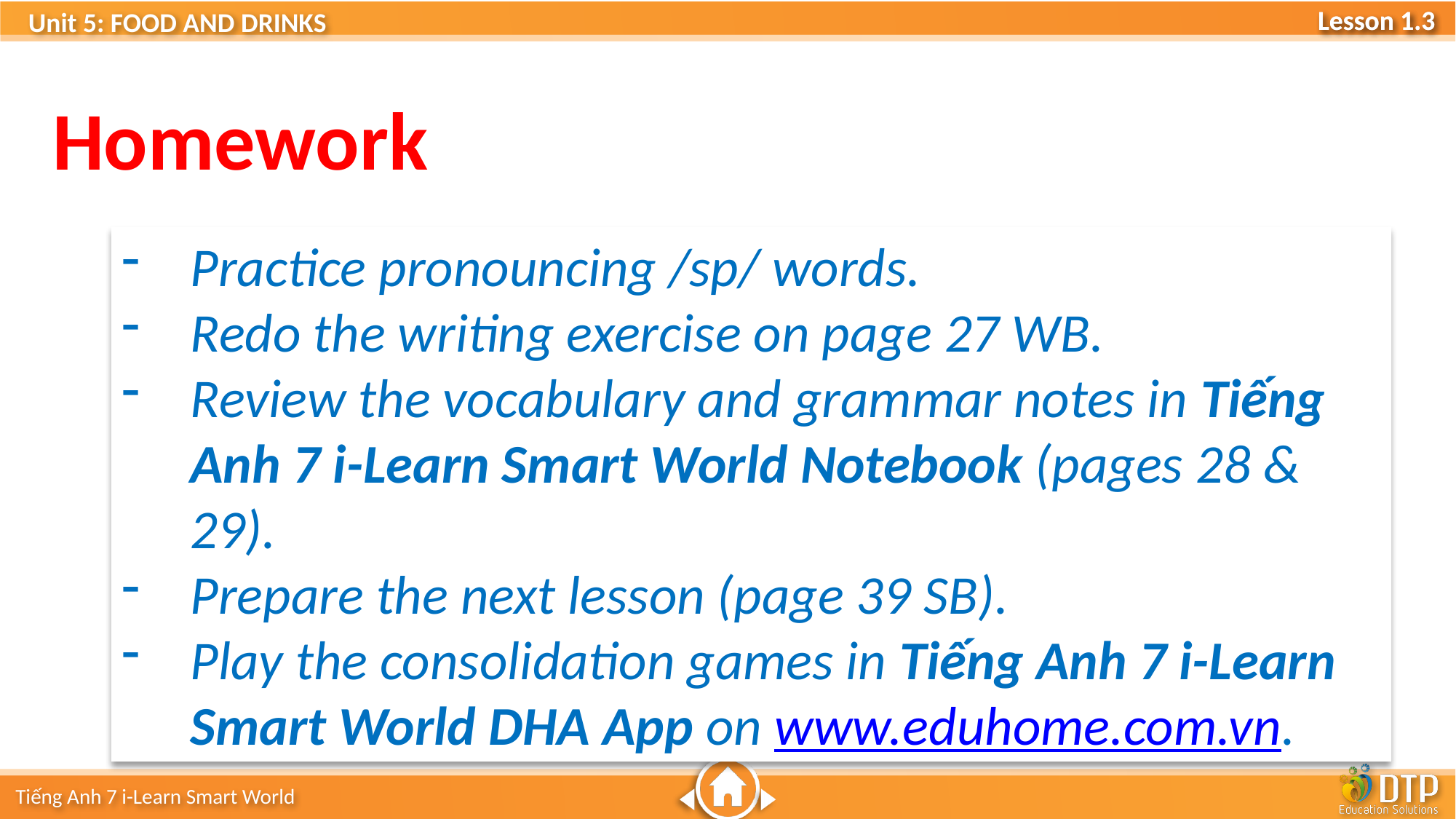

Homework
Practice pronouncing /sp/ words.
Redo the writing exercise on page 27 WB.
Review the vocabulary and grammar notes in Tiếng Anh 7 i-Learn Smart World Notebook (pages 28 & 29).
Prepare the next lesson (page 39 SB).
Play the consolidation games in Tiếng Anh 7 i-Learn Smart World DHA App on www.eduhome.com.vn.